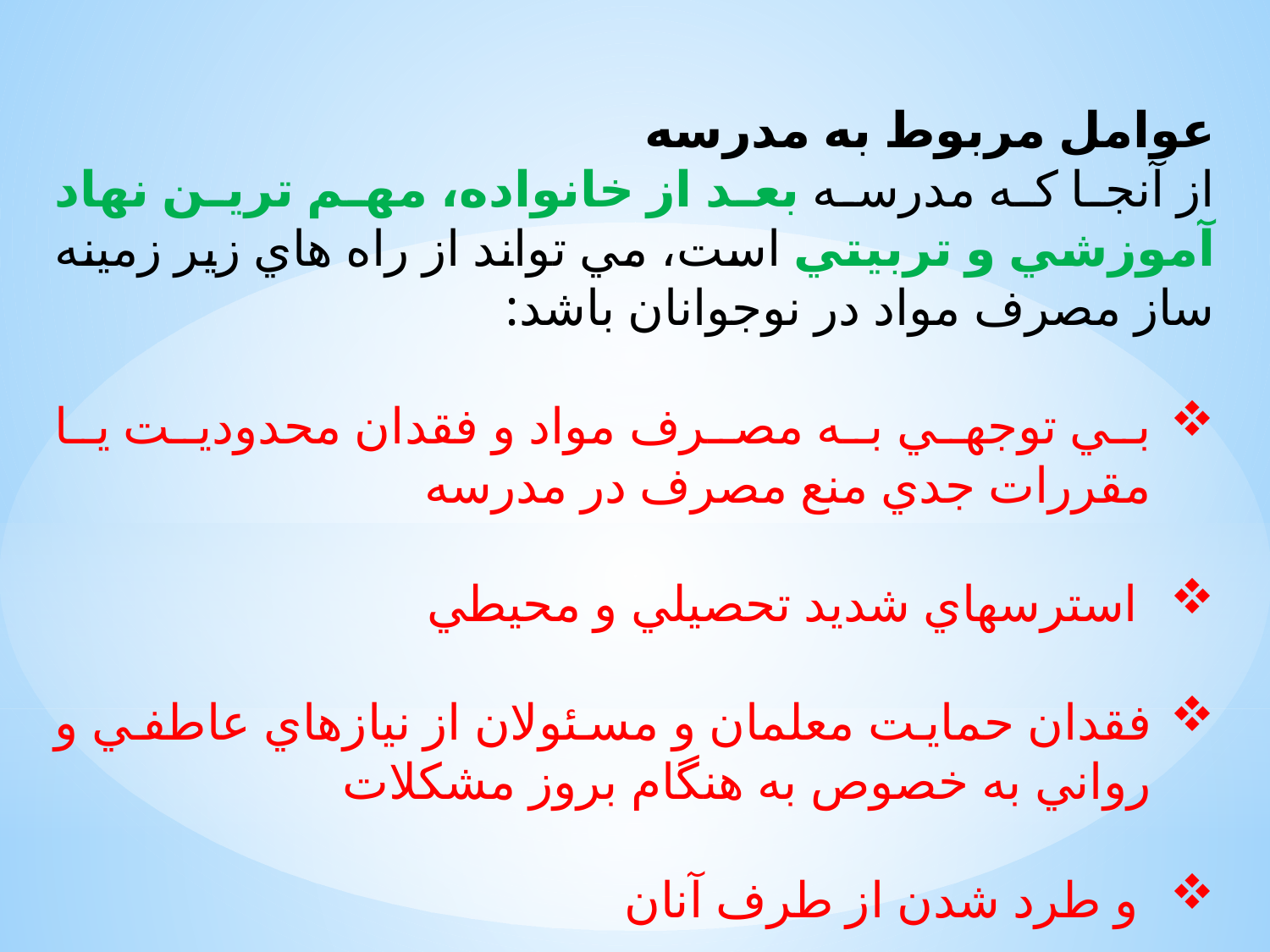

عوامل مربوط به مدرسه
از آنجا كه مدرسه بعد از خانواده، مهم ترين نهاد آموزشي و تربيتي است، مي تواند از راه هاي زير زمينه ساز مصرف مواد در نوجوانان باشد:

بي توجهي به مصرف مواد و فقدان محدوديت يا مقررات جدي منع مصرف در مدرسه

 استرسهاي شديد تحصيلي و محيطي

فقدان حمايت معلمان و مسئولان از نيازهاي عاطفي و رواني به خصوص به هنگام بروز مشكلات

 و طرد شدن از طرف آنان